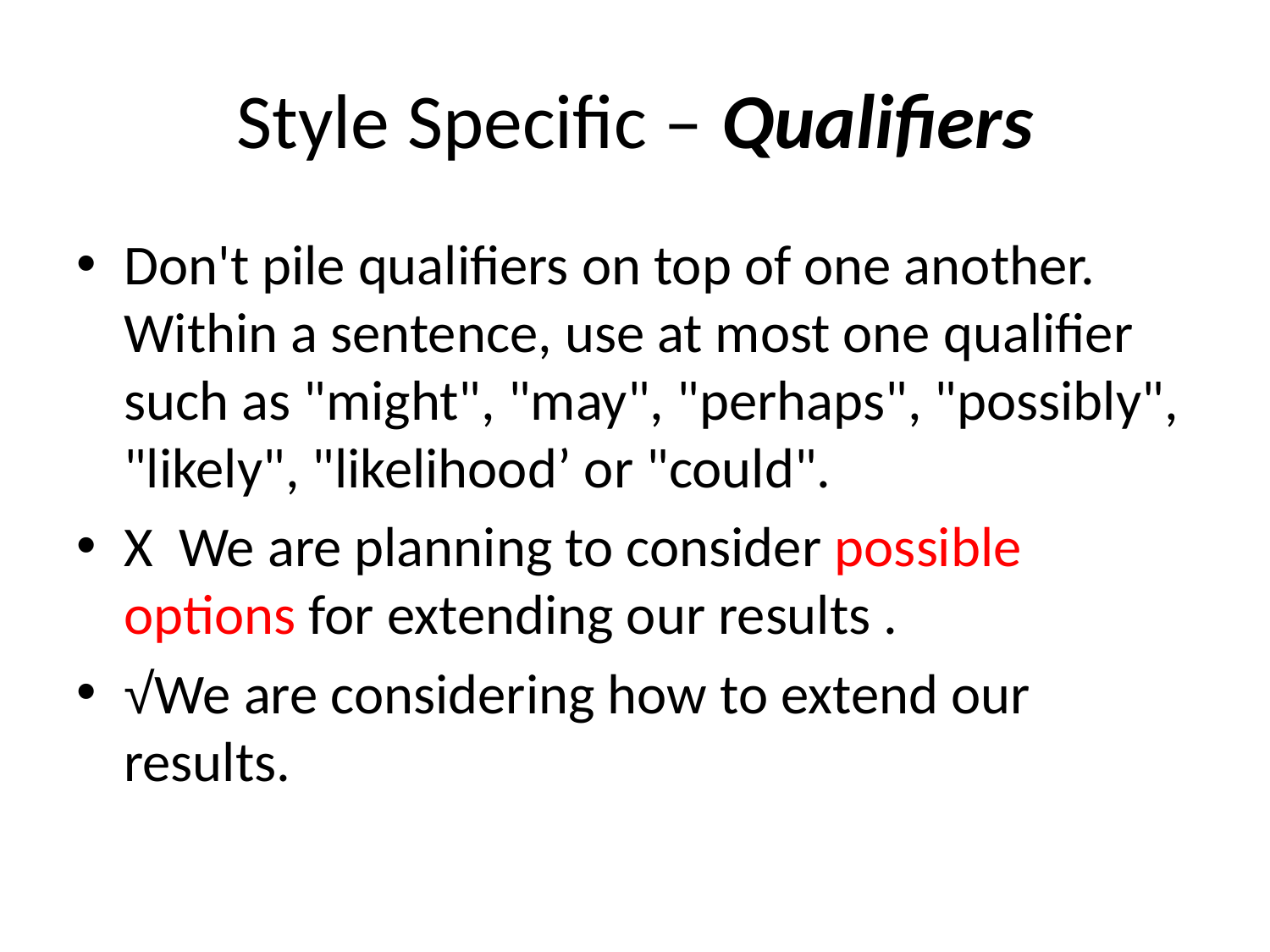

# Style Specific – Qualifiers
Don't pile qualifiers on top of one another. Within a sentence, use at most one qualifier such as "might", "may", "perhaps", "possibly", "likely", "likelihood’ or "could".
X  We are planning to consider possible options for extending our results .
√We are considering how to extend our results.